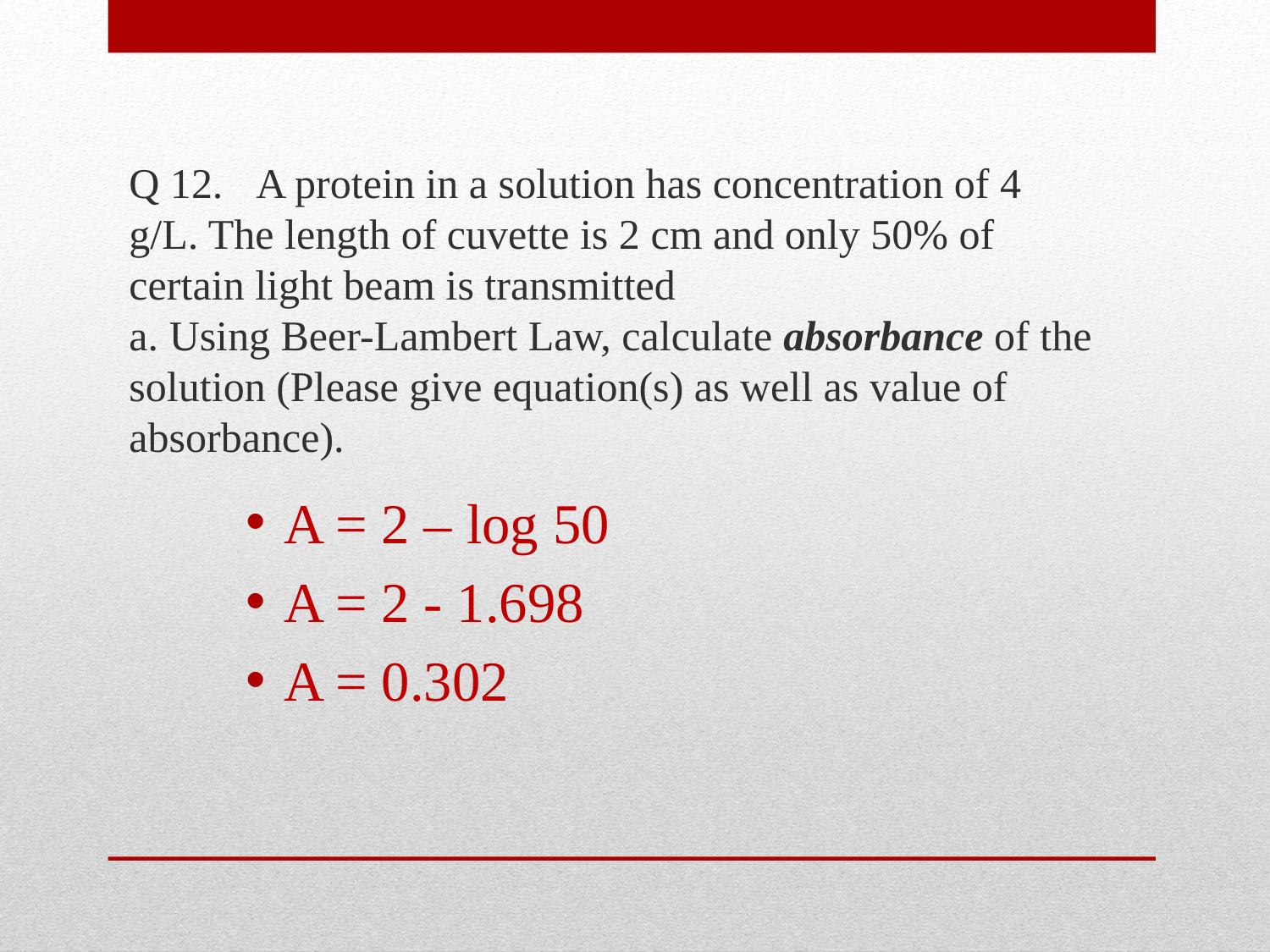

# Q 12.	A protein in a solution has concentration of 4 g/L. The length of cuvette is 2 cm and only 50% of certain light beam is transmitted a. Using Beer-Lambert Law, calculate absorbance of the solution (Please give equation(s) as well as value of absorbance).
A = 2 – log 50
A = 2 - 1.698
A = 0.302